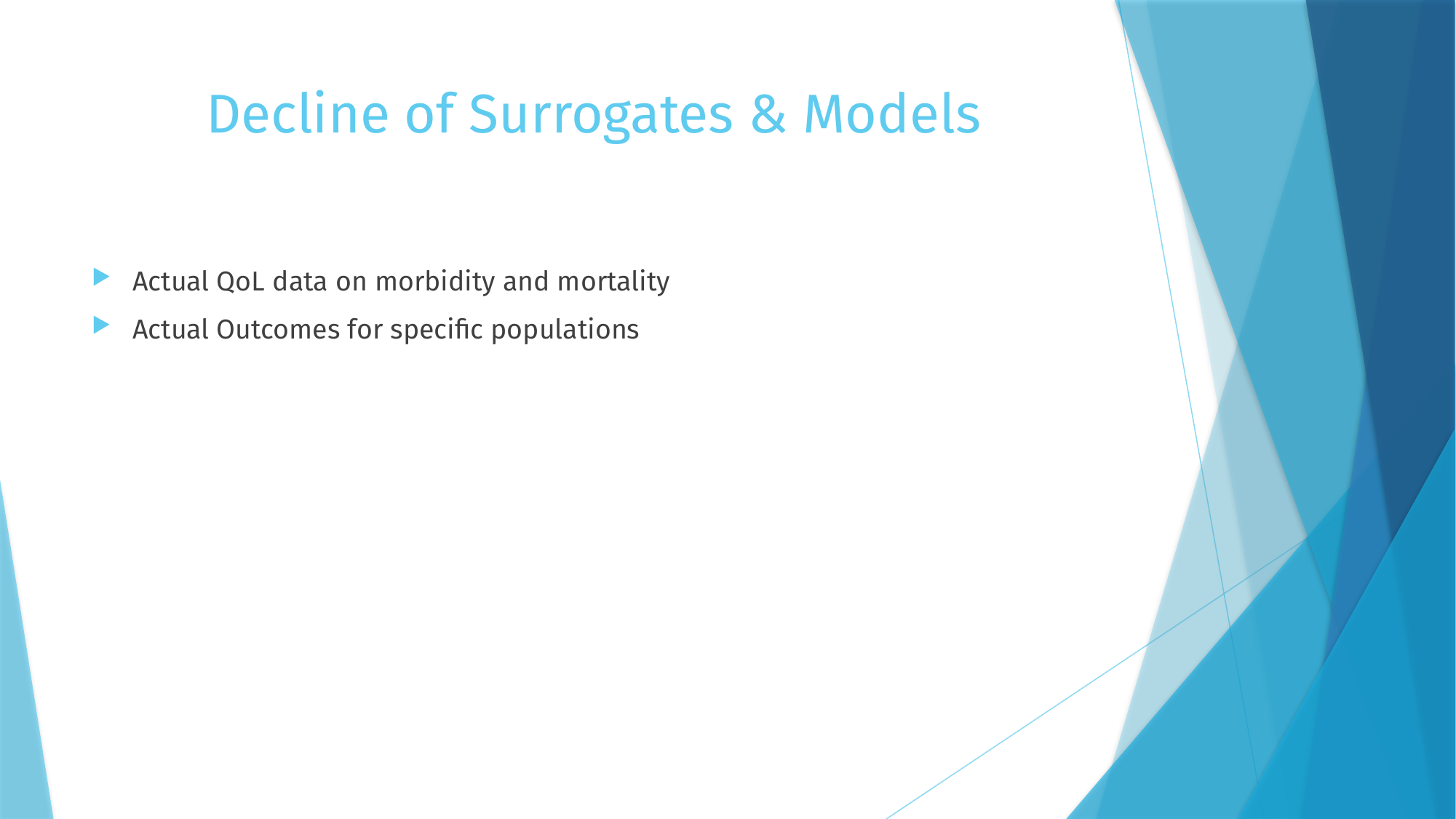

# Decline of Surrogates & Models
Actual QoL data on morbidity and mortality
Actual Outcomes for specific populations